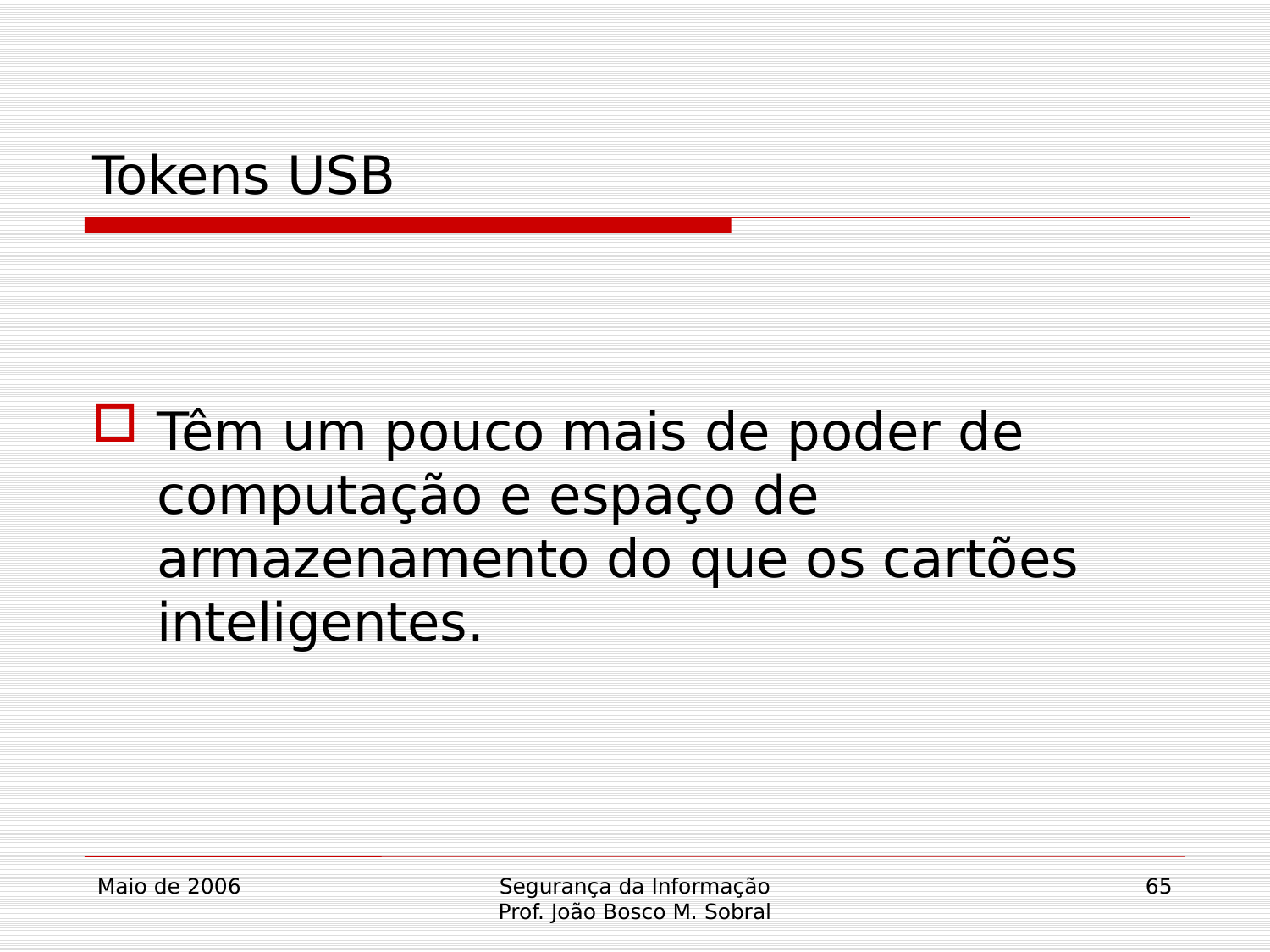

# Tokens USB

Têm um pouco mais de poder de computação e espaço de armazenamento do que os cartões inteligentes.
Maio de 2006
Segurança da Informação
Prof. João Bosco M. Sobral
65